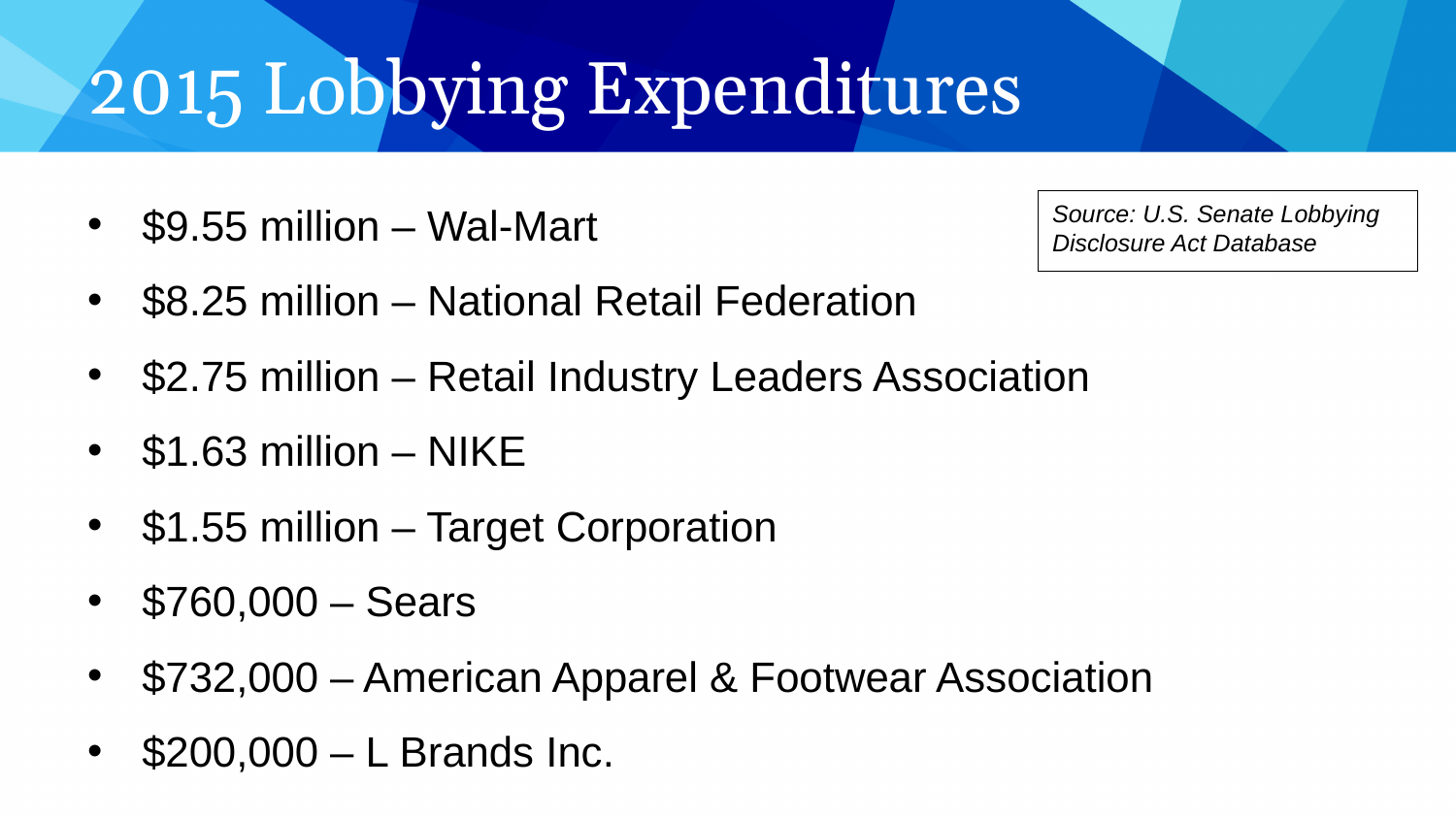

# 2015 Lobbying Expenditures
$9.55 million – Wal-Mart
$8.25 million – National Retail Federation
$2.75 million – Retail Industry Leaders Association
$1.63 million – NIKE
$1.55 million – Target Corporation
$760,000 – Sears
$732,000 – American Apparel & Footwear Association
$200,000 – L Brands Inc.
Source: U.S. Senate Lobbying Disclosure Act Database